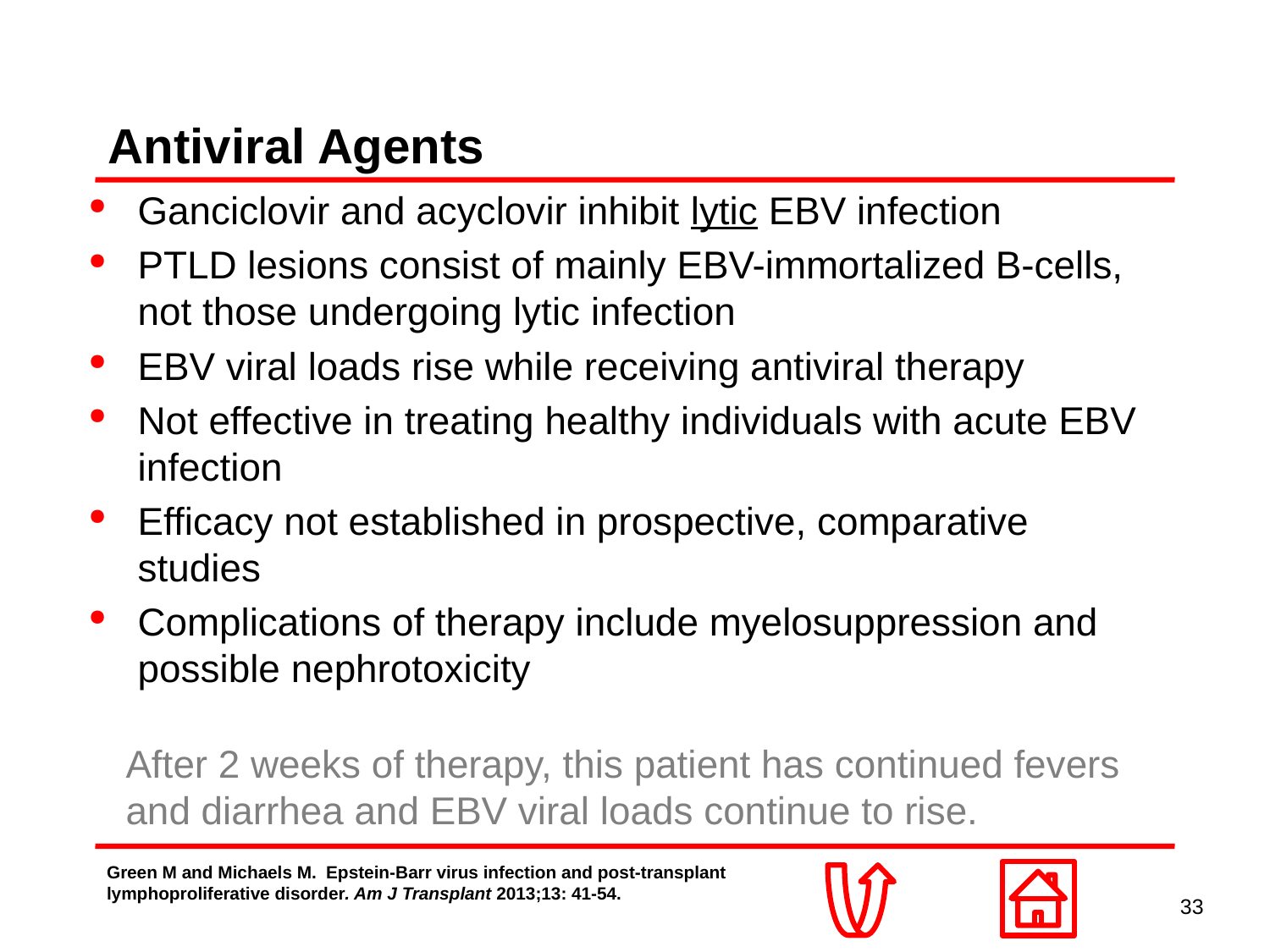

# Antiviral Agents
Ganciclovir and acyclovir inhibit lytic EBV infection
PTLD lesions consist of mainly EBV-immortalized B-cells, not those undergoing lytic infection
EBV viral loads rise while receiving antiviral therapy
Not effective in treating healthy individuals with acute EBV infection
Efficacy not established in prospective, comparative studies
Complications of therapy include myelosuppression and possible nephrotoxicity
After 2 weeks of therapy, this patient has continued fevers and diarrhea and EBV viral loads continue to rise.
Green M and Michaels M.  Epstein-Barr virus infection and post-transplant lymphoproliferative disorder. Am J Transplant 2013;13: 41-54.

33